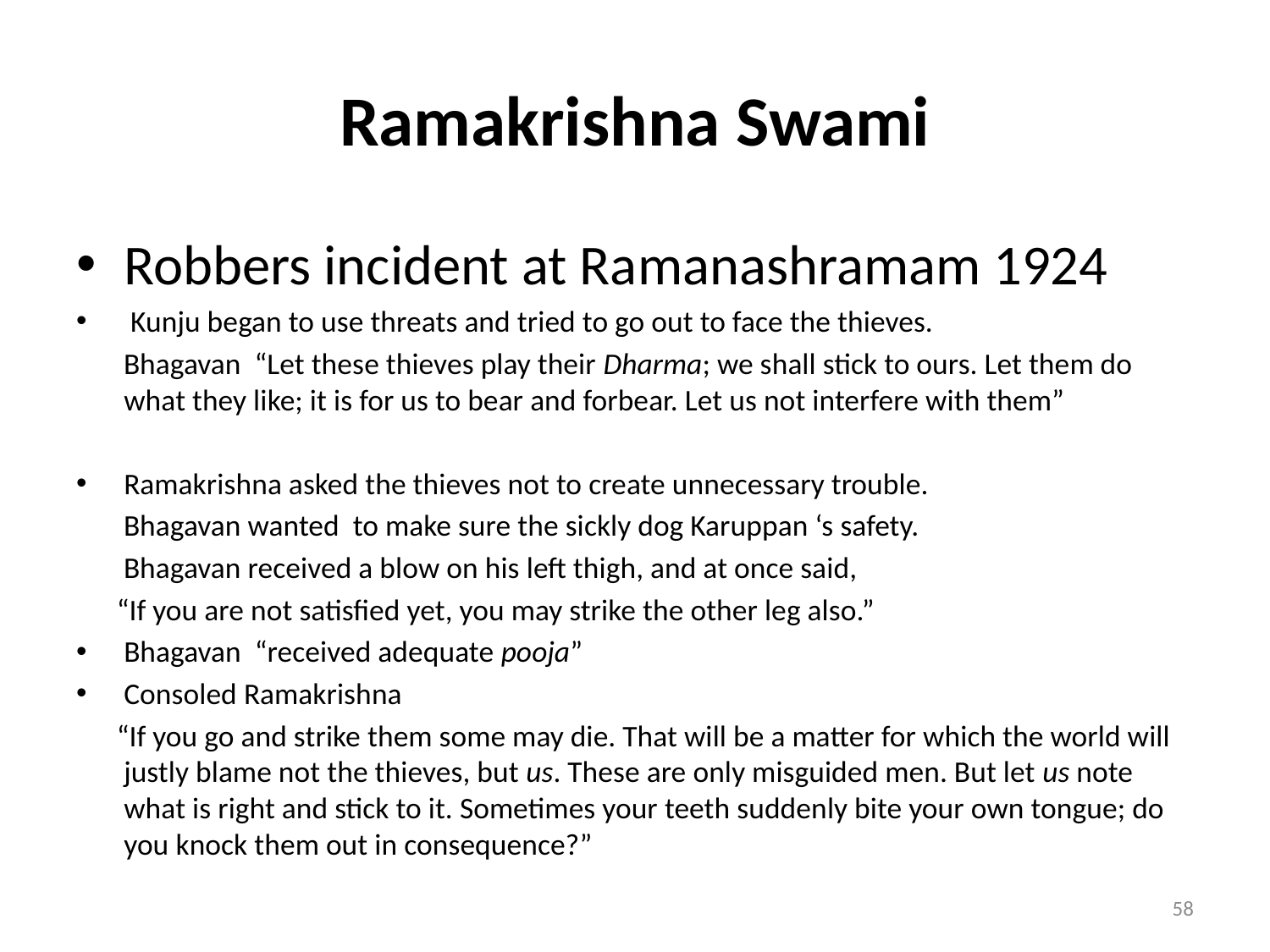

# Ramakrishna Swami
Robbers incident at Ramanashramam 1924
 Kunju began to use threats and tried to go out to face the thieves.
       Bhagavan  “Let these thieves play their Dharma; we shall stick to ours. Let them do what they like; it is for us to bear and forbear. Let us not interfere with them”

Ramakrishna asked the thieves not to create unnecessary trouble.
       Bhagavan wanted  to make sure the sickly dog Karuppan ‘s safety.
       Bhagavan received a blow on his left thigh, and at once said,
      “If you are not satisfied yet, you may strike the other leg also.”
Bhagavan  “received adequate pooja”
Consoled Ramakrishna
      “If you go and strike them some may die. That will be a matter for which the world will justly blame not the thieves, but us. These are only misguided men. But let us note what is right and stick to it. Sometimes your teeth suddenly bite your own tongue; do you knock them out in consequence?”
58